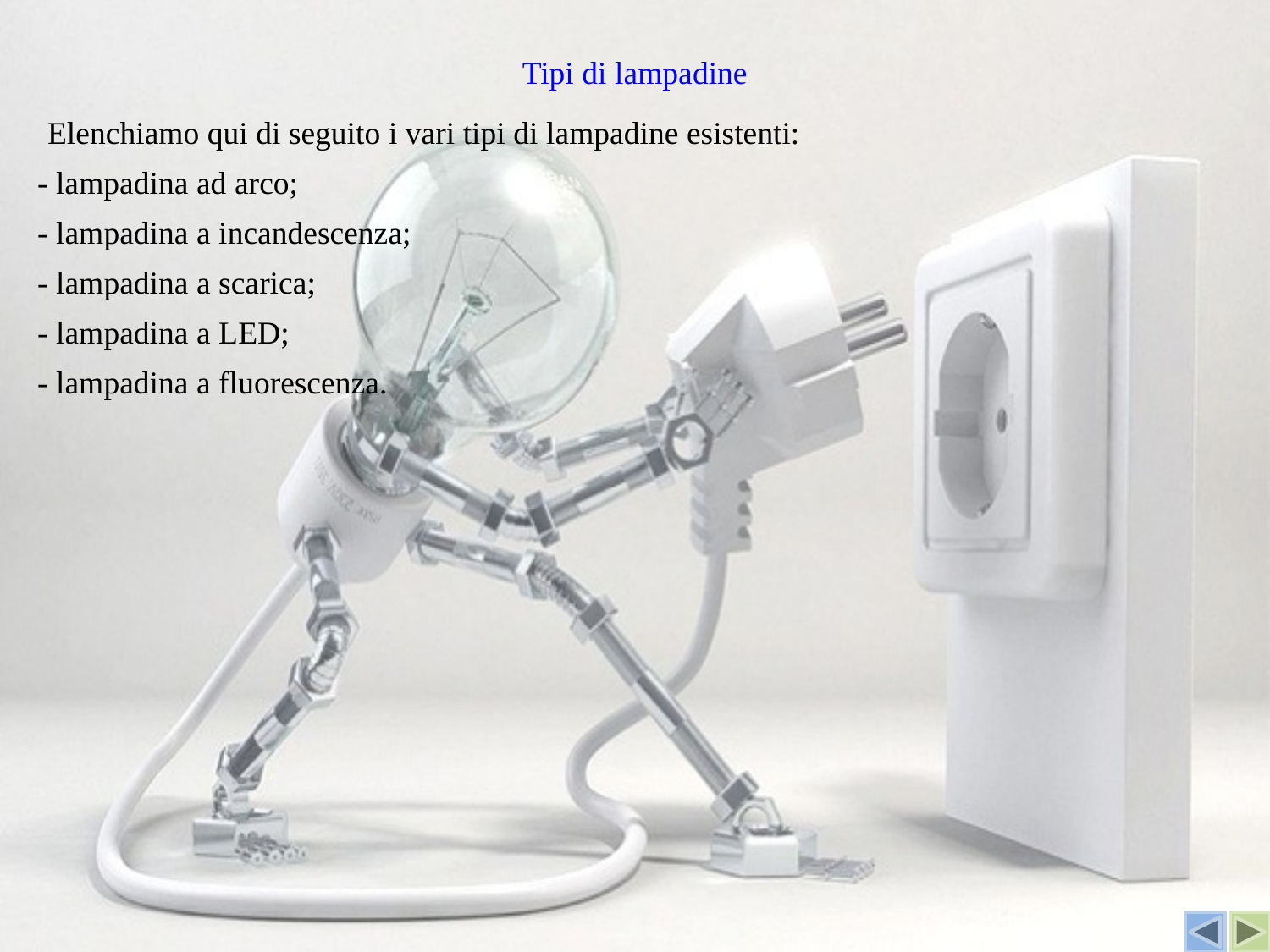

Tipi di lampadine
Elenchiamo qui di seguito i vari tipi di lampadine esistenti:
- lampadina ad arco;
- lampadina a incandescenza;
- lampadina a scarica;
- lampadina a LED;
- lampadina a fluorescenza.